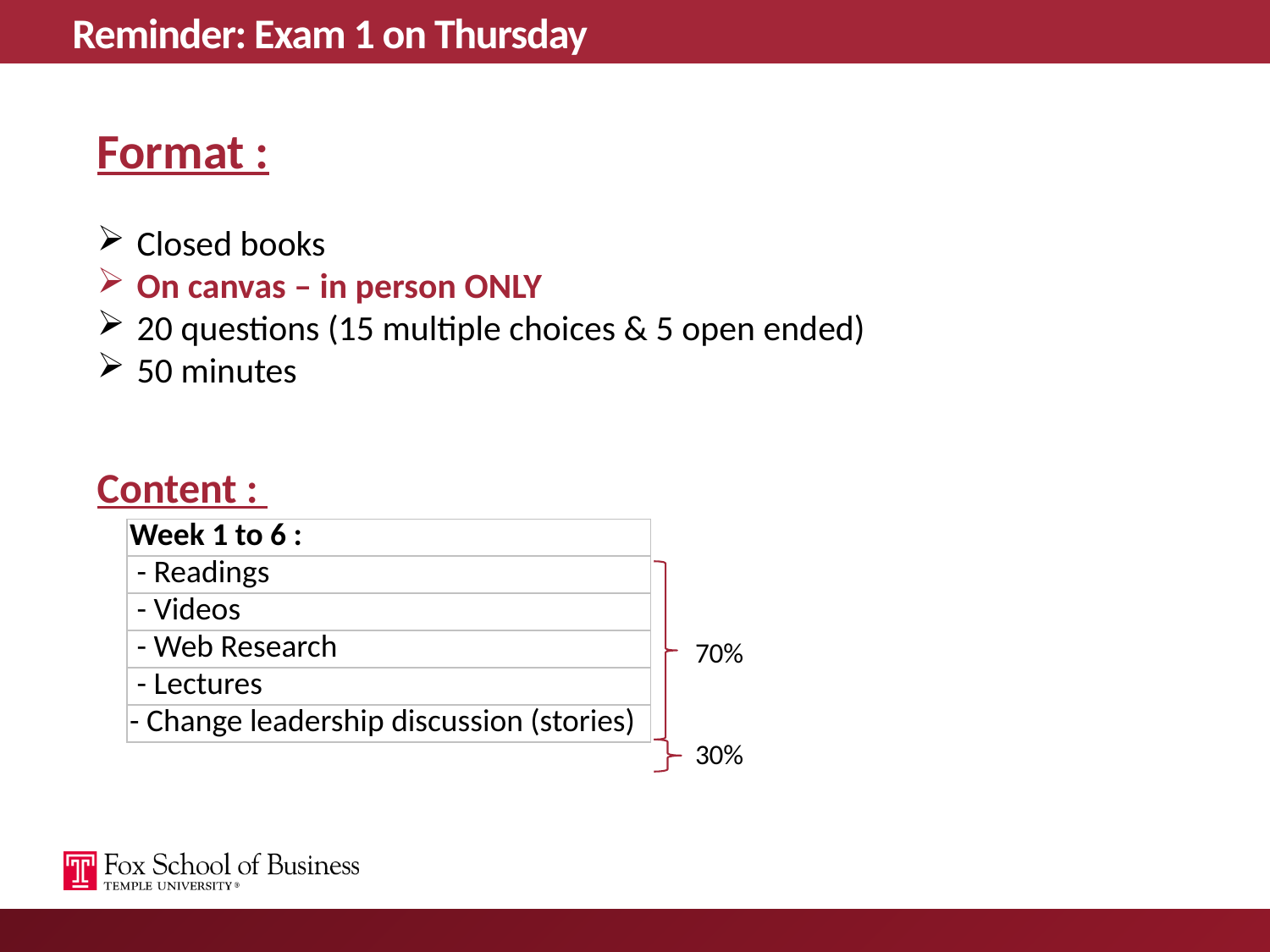

# Reminder: Exam 1 on Thursday
Format :

Closed books
On canvas – in person ONLY
20 questions (15 multiple choices & 5 open ended)
50 minutes
Content :
| Week 1 to 6 : |
| --- |
| - Readings |
| - Videos |
| - Web Research |
| - Lectures |
| - Change leadership discussion (stories) |

70%

30%